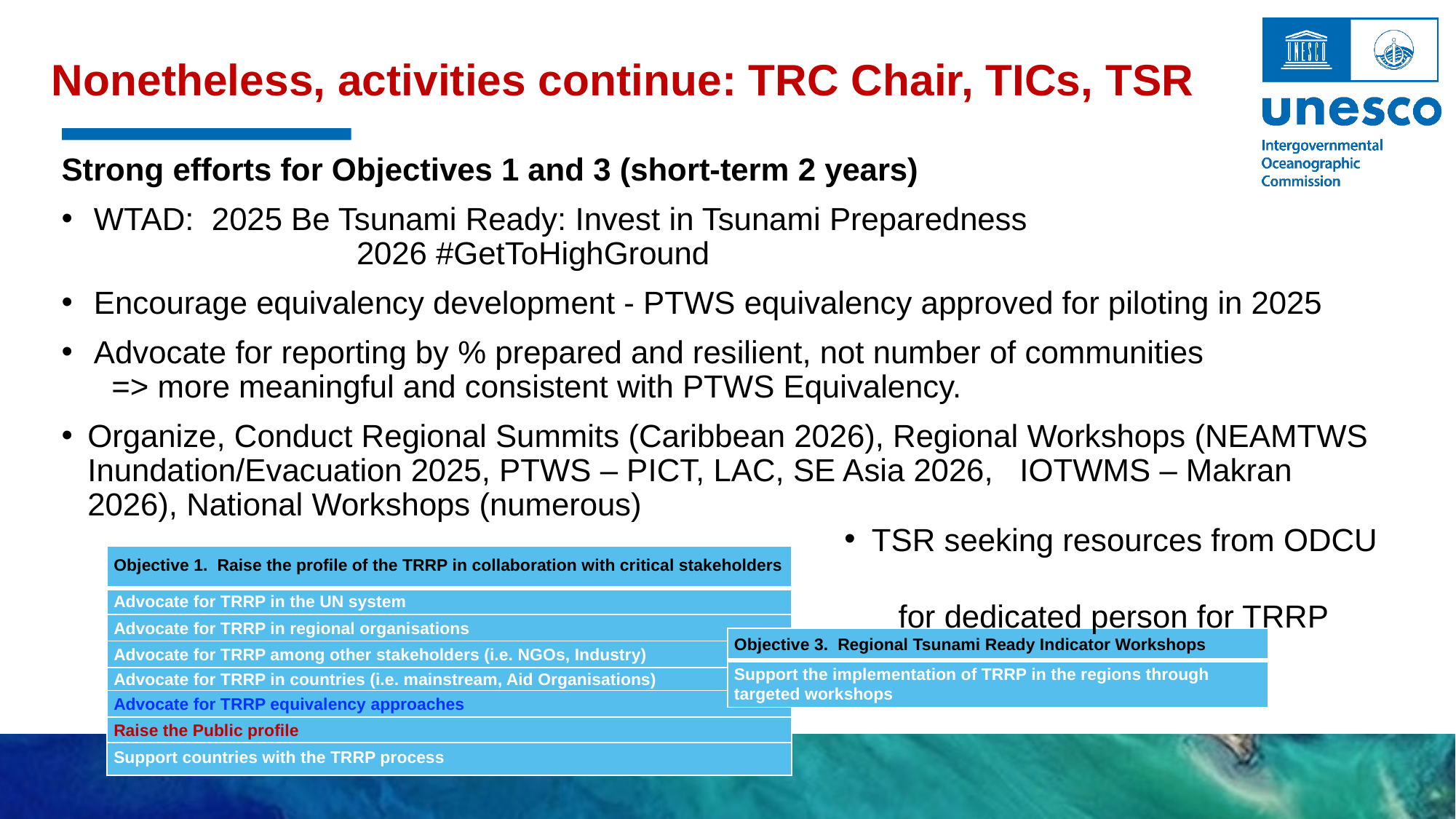

# Nonetheless, activities continue: TRC Chair, TICs, TSR
Strong efforts for Objectives 1 and 3 (short-term 2 years)
WTAD:  2025 Be Tsunami Ready: Invest in Tsunami Preparedness                              		     2026 #GetToHighGround
Encourage equivalency development - PTWS equivalency approved for piloting in 2025
Advocate for reporting by % prepared and resilient, not number of communities                      => more meaningful and consistent with PTWS Equivalency.
Organize, Conduct Regional Summits (Caribbean 2026), Regional Workshops (NEAMTWS Inundation/Evacuation 2025, PTWS – PICT, LAC, SE Asia 2026,   IOTWMS – Makran 2026), National Workshops (numerous)

TSR seeking resources from ODCU                                                                                        for dedicated person for TRRP
| Objective 1. Raise the profile of the TRRP in collaboration with critical stakeholders |
| --- |
| Advocate for TRRP in the UN system |
| Advocate for TRRP in regional organisations |
| Advocate for TRRP among other stakeholders (i.e. NGOs, Industry) |
| Advocate for TRRP in countries (i.e. mainstream, Aid Organisations) |
| Advocate for TRRP equivalency approaches |
| Raise the Public profile |
| Support countries with the TRRP process |
| Objective 3. Regional Tsunami Ready Indicator Workshops |
| --- |
| Support the implementation of TRRP in the regions through targeted workshops |